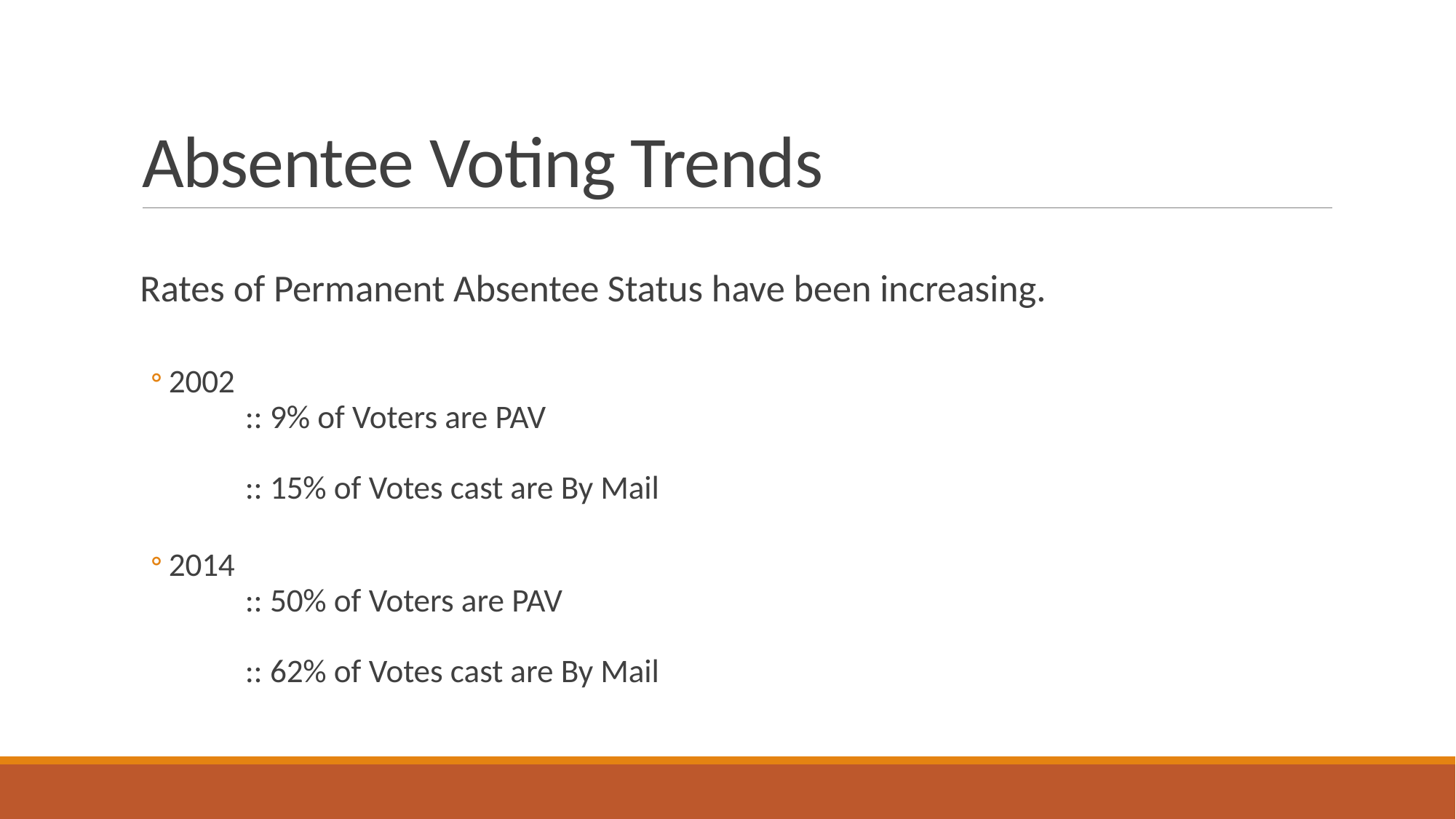

# Absentee Voting Trends

Rates of Permanent Absentee Status have been increasing.

2002
	:: 9% of Voters are PAV
	:: 15% of Votes cast are By Mail
2014
	:: 50% of Voters are PAV
	:: 62% of Votes cast are By Mail